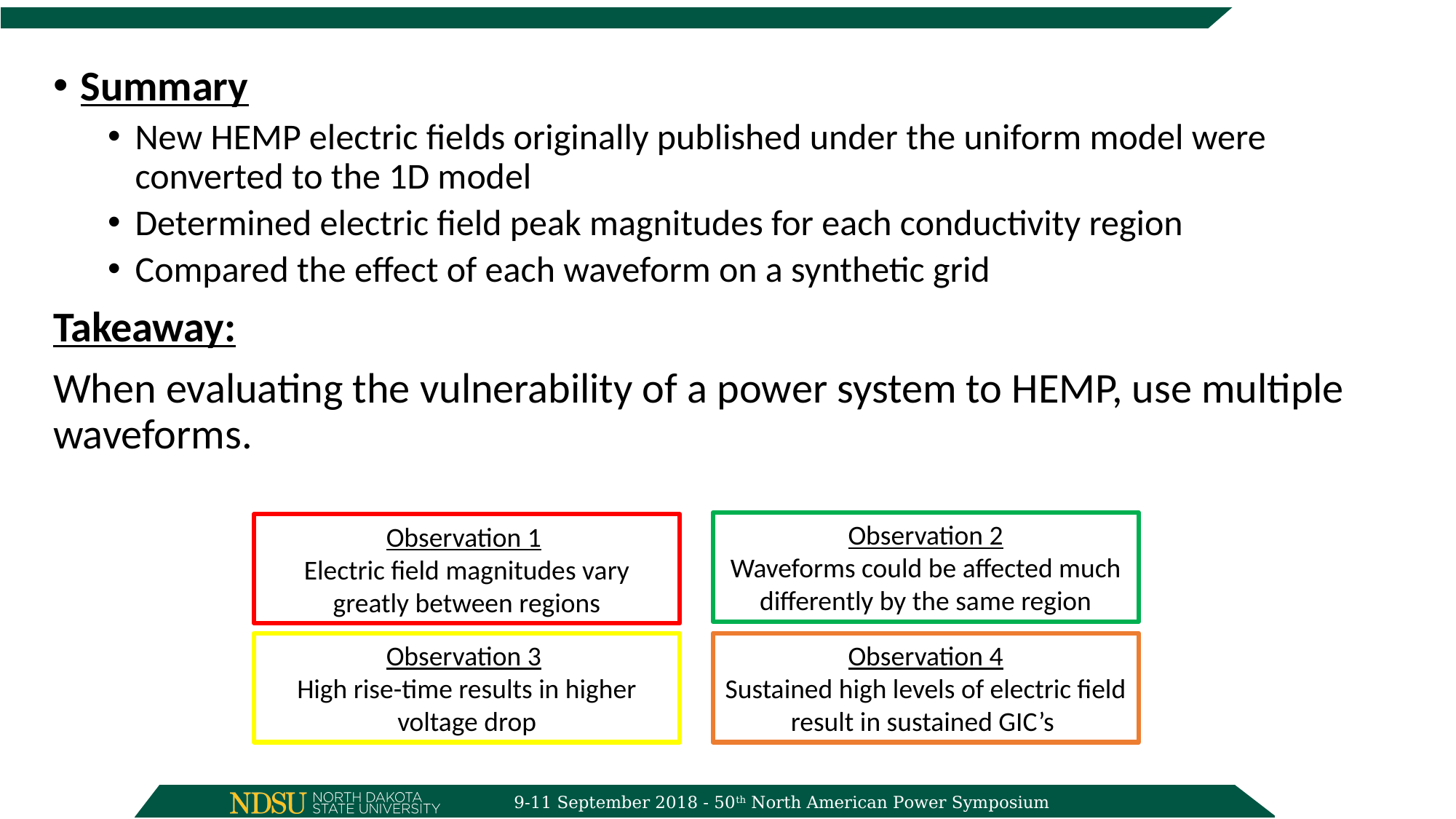

Summary
New HEMP electric fields originally published under the uniform model were converted to the 1D model
Determined electric field peak magnitudes for each conductivity region
Compared the effect of each waveform on a synthetic grid
Takeaway:
When evaluating the vulnerability of a power system to HEMP, use multiple waveforms.

Observation 2
Waveforms could be affected much differently by the same region
Observation 1
Electric field magnitudes vary greatly between regions
Observation 3
High rise-time results in higher voltage drop
Observation 4
Sustained high levels of electric field result in sustained GIC’s